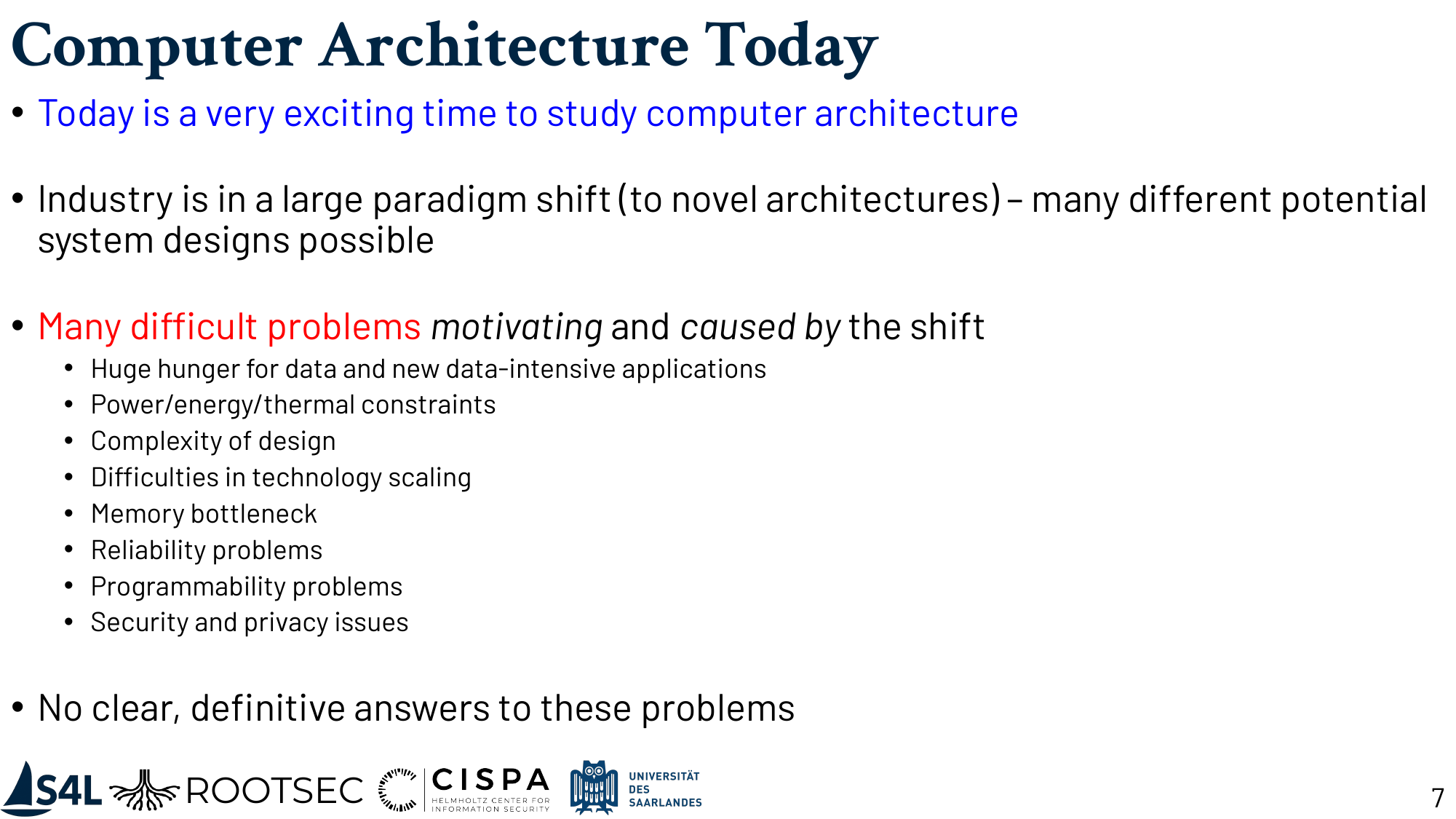

# Computer Architecture Today
Today is a very exciting time to study computer architecture

Industry is in a large paradigm shift (to novel architectures) – many different potential system designs possible

Many difficult problems motivating and caused by the shift
Huge hunger for data and new data-intensive applications
Power/energy/thermal constraints
Complexity of design
Difficulties in technology scaling
Memory bottleneck
Reliability problems
Programmability problems
Security and privacy issues

No clear, definitive answers to these problems